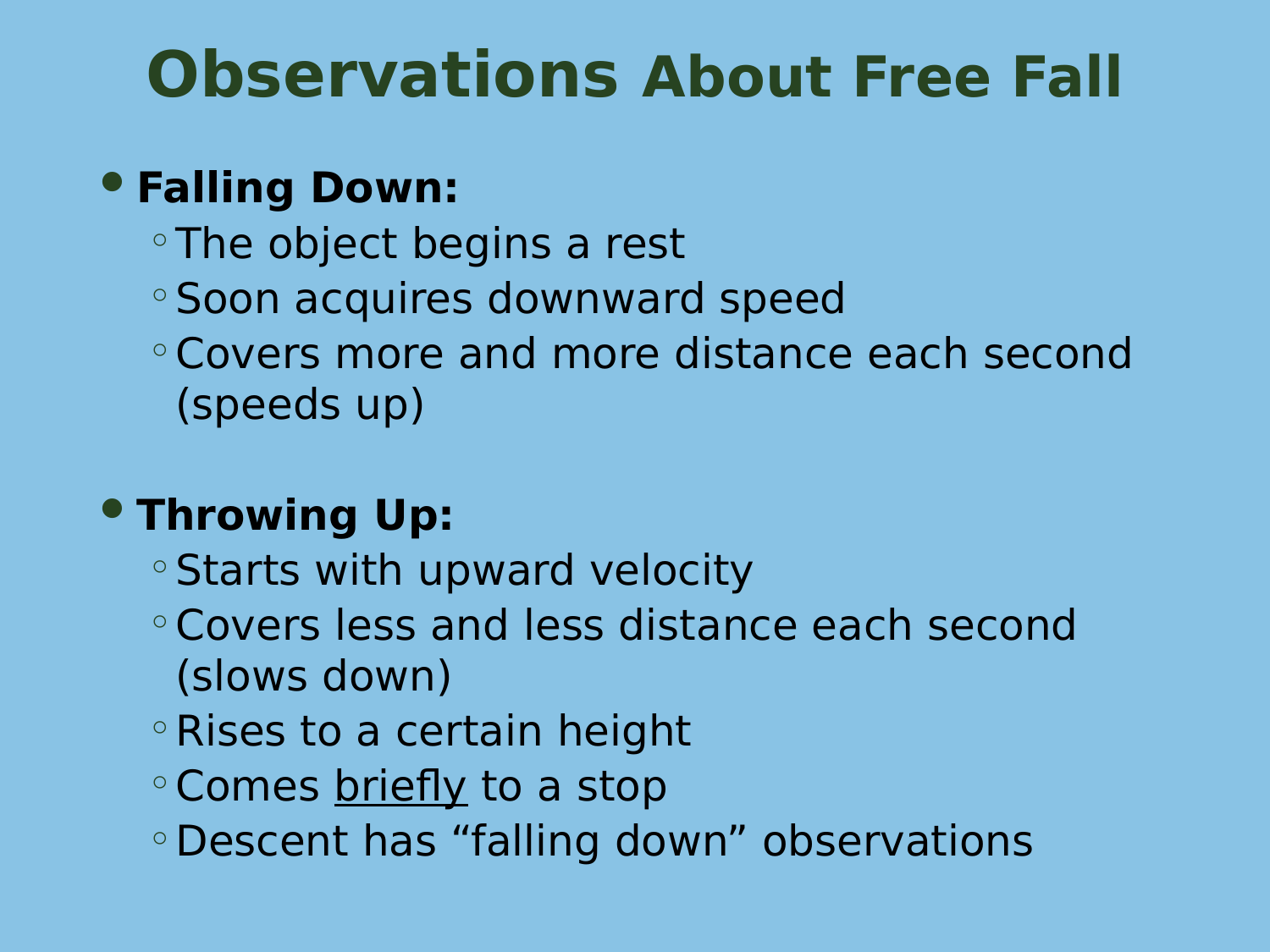

# Observations About Free Fall
Falling Down:
The object begins a rest
Soon acquires downward speed
Covers more and more distance each second (speeds up)

Throwing Up:
Starts with upward velocity
Covers less and less distance each second (slows down)
Rises to a certain height
Comes briefly to a stop
Descent has “falling down” observations